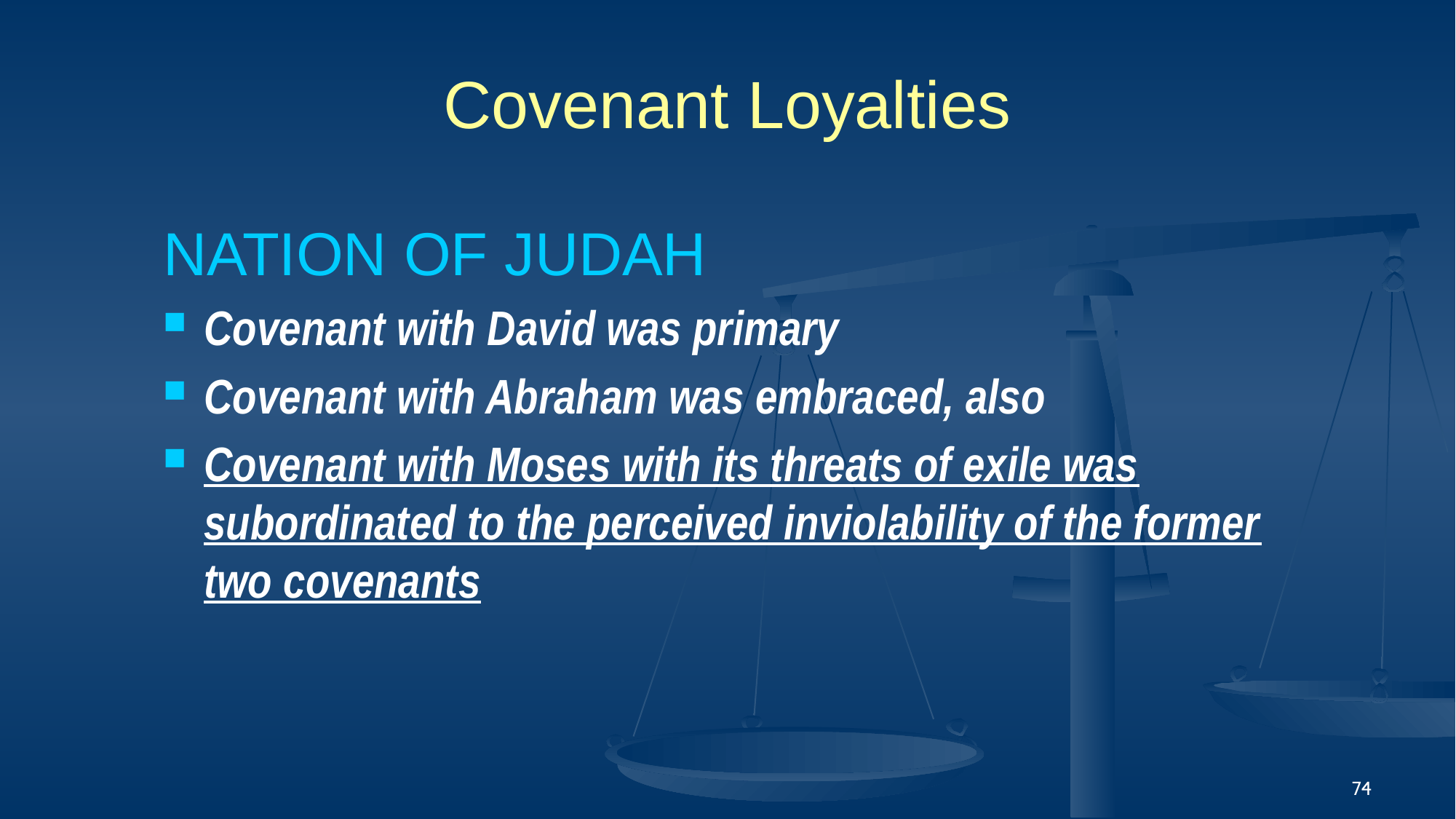

# Covenant Loyalties
NATION OF JUDAH
Covenant with David was primary
Covenant with Abraham was embraced, also
Covenant with Moses with its threats of exile was subordinated to the perceived inviolability of the former two covenants
74